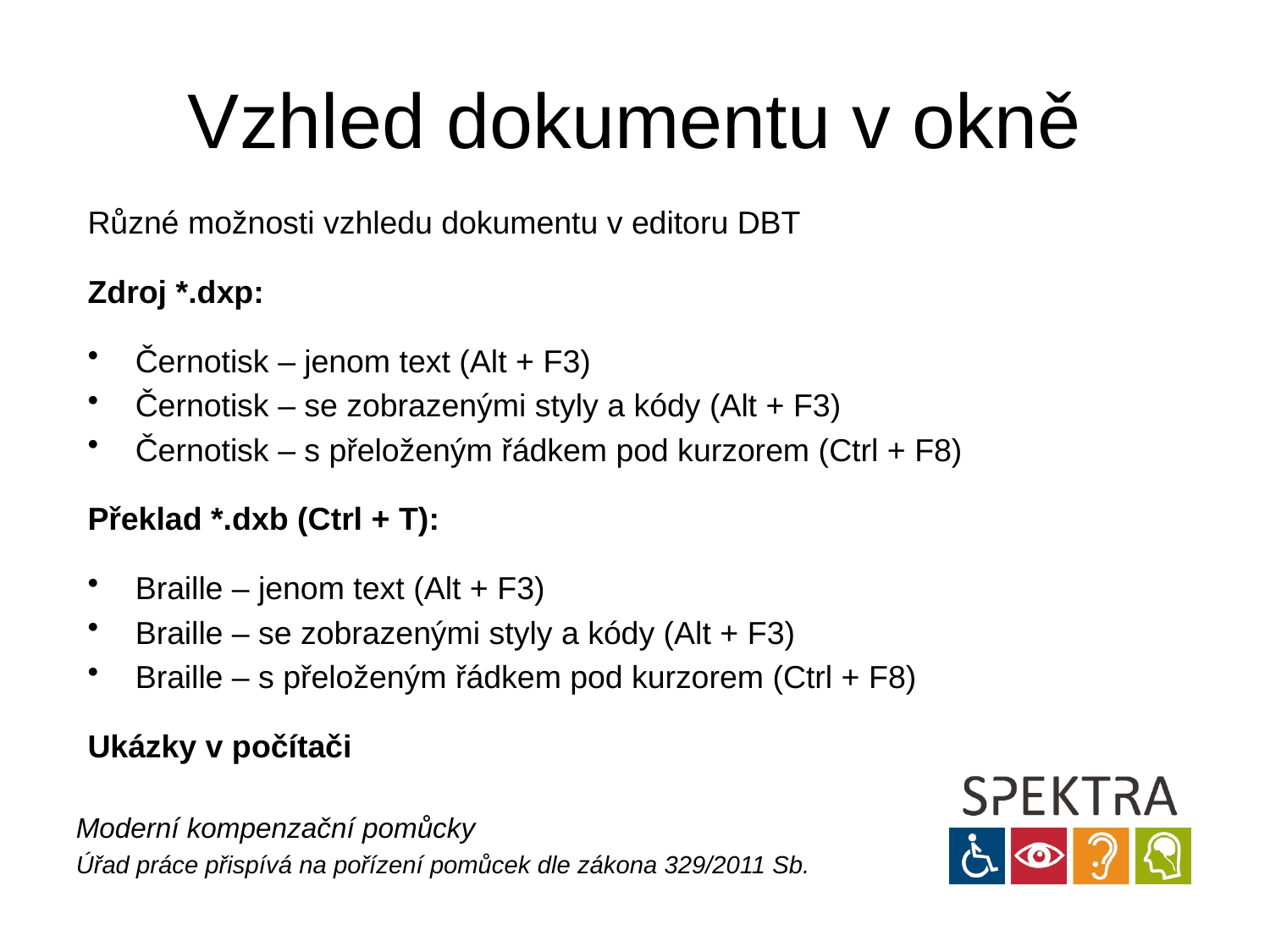

# Vzhled dokumentu v okně
Různé možnosti vzhledu dokumentu v editoru DBT

Zdroj *.dxp:

Černotisk – jenom text (Alt + F3)
Černotisk – se zobrazenými styly a kódy (Alt + F3)
Černotisk – s přeloženým řádkem pod kurzorem (Ctrl + F8)

Překlad *.dxb (Ctrl + T):

Braille – jenom text (Alt + F3)
Braille – se zobrazenými styly a kódy (Alt + F3)
Braille – s přeloženým řádkem pod kurzorem (Ctrl + F8)

Ukázky v počítači